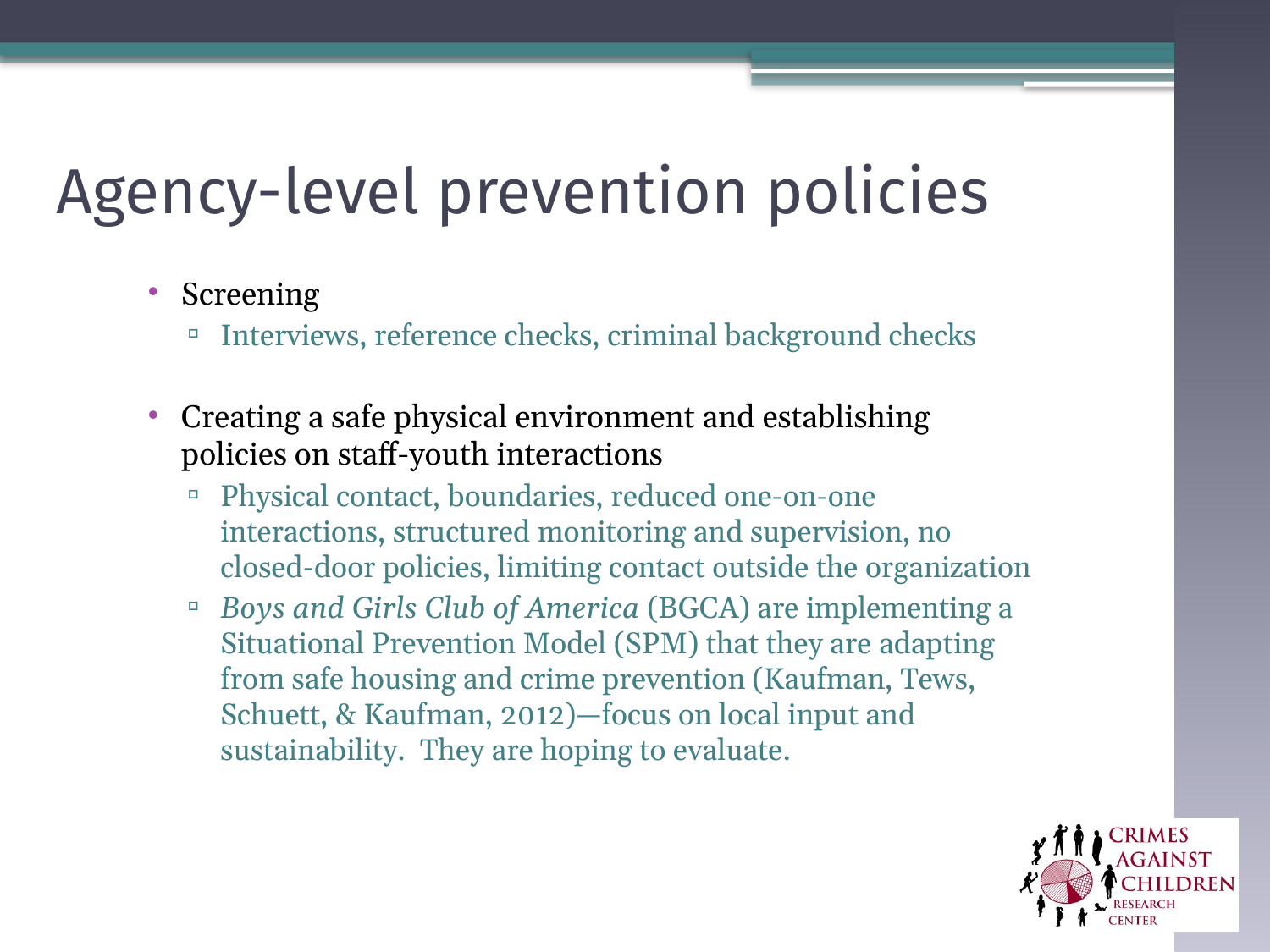

# Agency-level prevention policies
Screening
Interviews, reference checks, criminal background checks

Creating a safe physical environment and establishing policies on staff-youth interactions
Physical contact, boundaries, reduced one-on-one interactions, structured monitoring and supervision, no closed-door policies, limiting contact outside the organization
Boys and Girls Club of America (BGCA) are implementing a Situational Prevention Model (SPM) that they are adapting from safe housing and crime prevention (Kaufman, Tews, Schuett, & Kaufman, 2012)—focus on local input and sustainability.  They are hoping to evaluate.